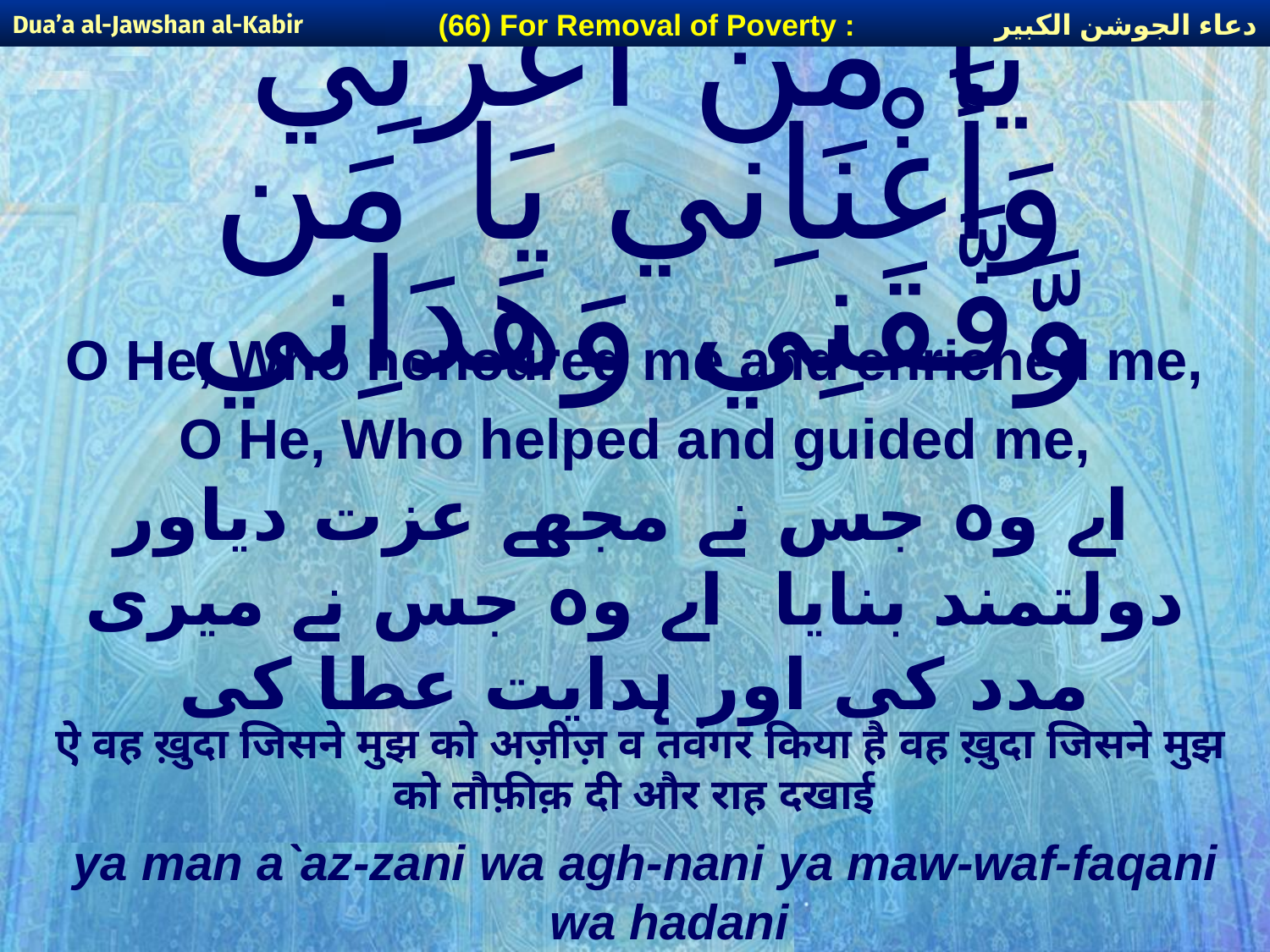

دعاء الجوشن الكبير
(66) For Removal of Poverty :
Dua’a al-Jawshan al-Kabir
# يَا مَنْ أَعَزَّنِي وَأَغْنَاِني يَا مَن وَّفَّقَنِي وَهَدَاِني
O He, Who honoured me and enriched me,
O He, Who helped and guided me,
 اے وہ جس نے مجھے عزت دیاور دولتمند بنایا  اے وہ جس نے میری مدد کی اور ہدایت عطا کی
ऐ वह ख़ुदा जिसने मुझ को अज़ीज़ व तवंगर किया है वह ख़ुदा जिसने मुझ को तौफ़ीक़ दी और राह दखाई
ya man a`az-zani wa agh-nani ya maw-waf-faqani wa hadani